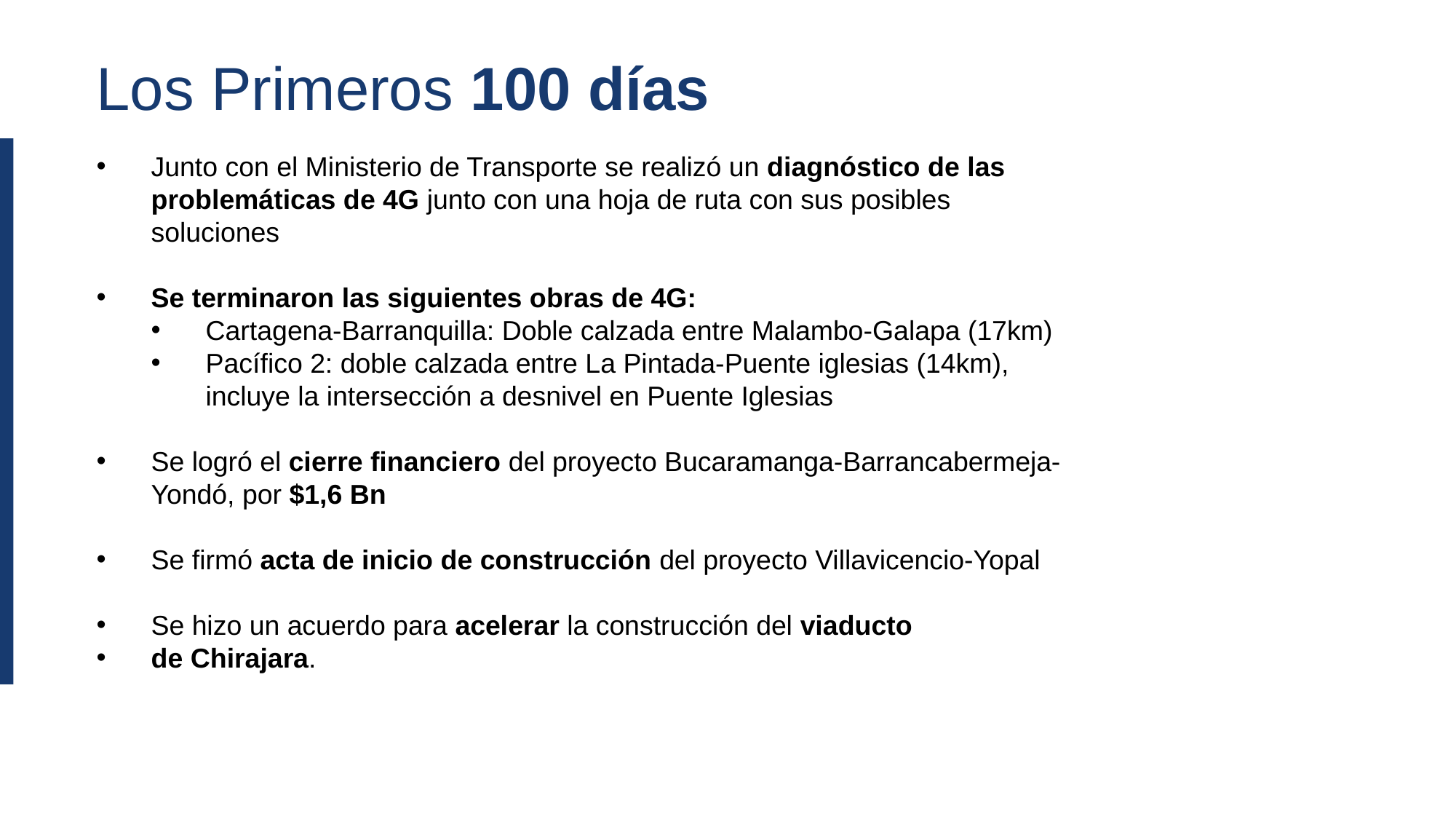

Los Primeros 100 días

Junto con el Ministerio de Transporte se realizó un diagnóstico de las problemáticas de 4G junto con una hoja de ruta con sus posibles soluciones

Se terminaron las siguientes obras de 4G:
Cartagena-Barranquilla: Doble calzada entre Malambo-Galapa (17km)
Pacífico 2: doble calzada entre La Pintada-Puente iglesias (14km), incluye la intersección a desnivel en Puente Iglesias

Se logró el cierre financiero del proyecto Bucaramanga-Barrancabermeja-Yondó, por $1,6 Bn

Se firmó acta de inicio de construcción del proyecto Villavicencio-Yopal

Se hizo un acuerdo para acelerar la construcción del viaducto
de Chirajara.